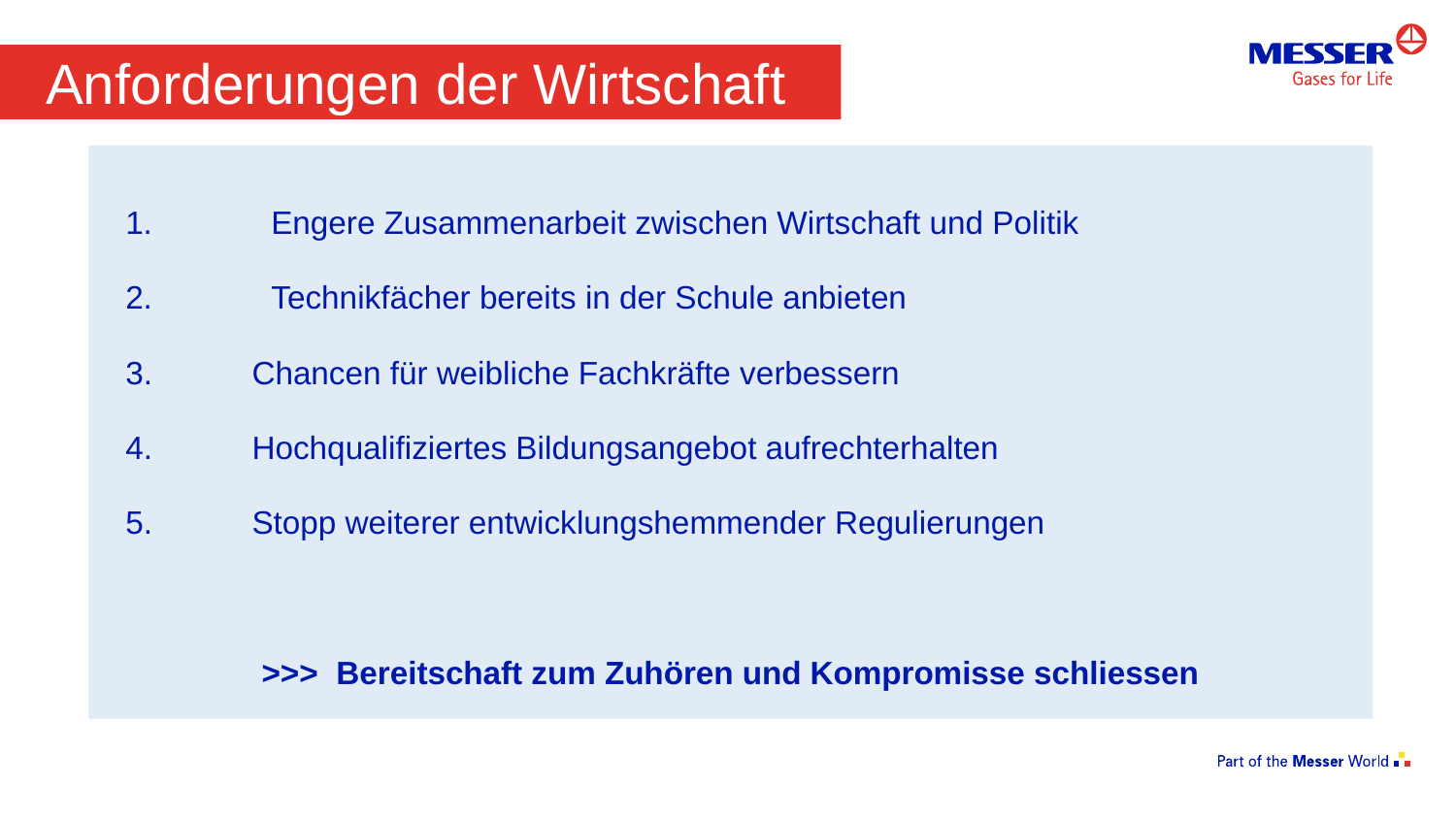

# Anforderungen der Wirtschaft

1.	Engere Zusammenarbeit zwischen Wirtschaft und Politik
2. 	Technikfächer bereits in der Schule anbieten
        Chancen für weibliche Fachkräfte verbessern
        Hochqualifiziertes Bildungsangebot aufrechterhalten
        Stopp weiterer entwicklungshemmender Regulierungen

                 >>>  Bereitschaft zum Zuhören und Kompromisse schliessen